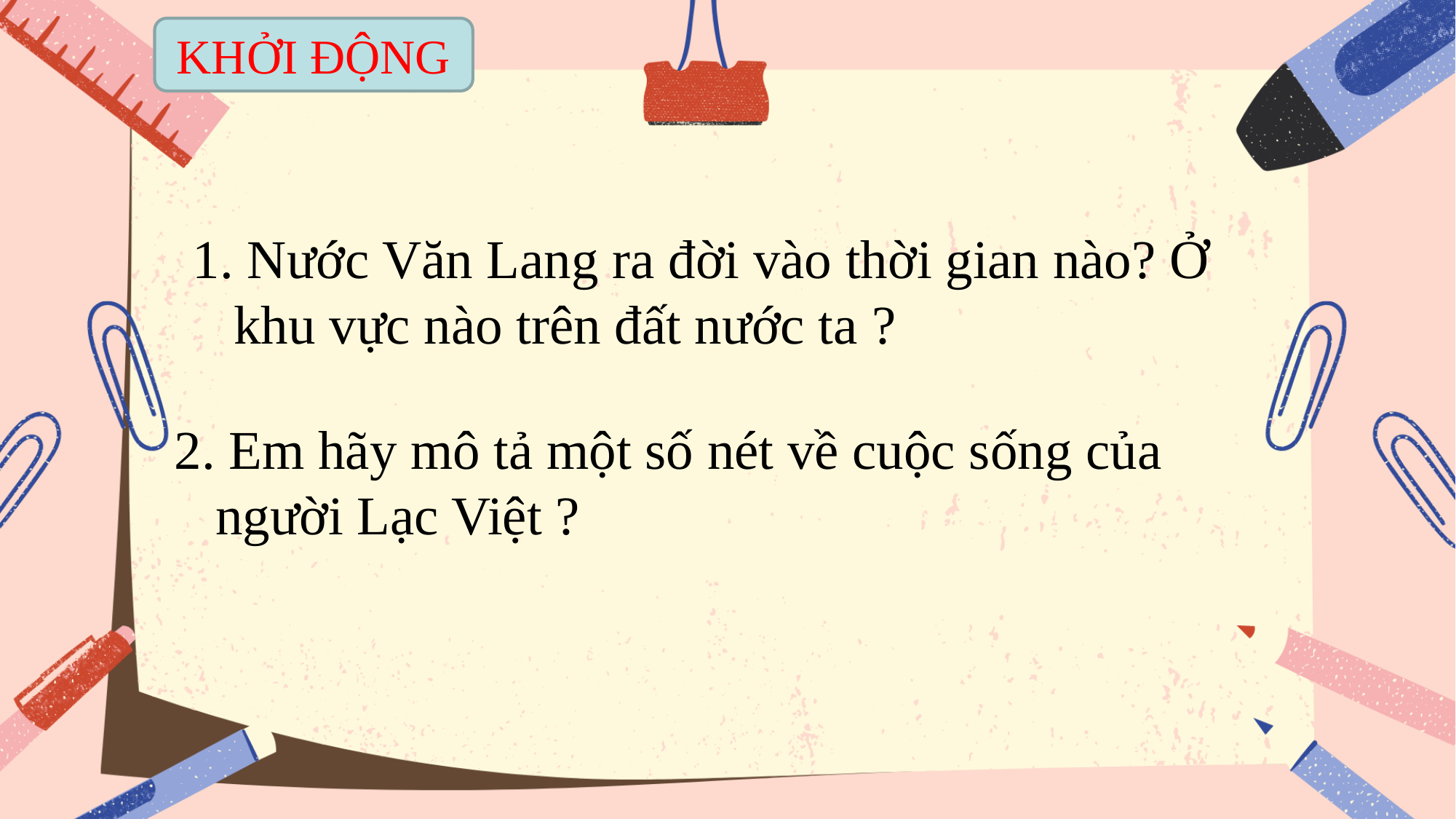

KHỞI ĐỘNG
1. Nước Văn Lang ra đời vào thời gian nào? Ở khu vực nào trên đất nước ta ?
2. Em hãy mô tả một số nét về cuộc sống của người Lạc Việt ?